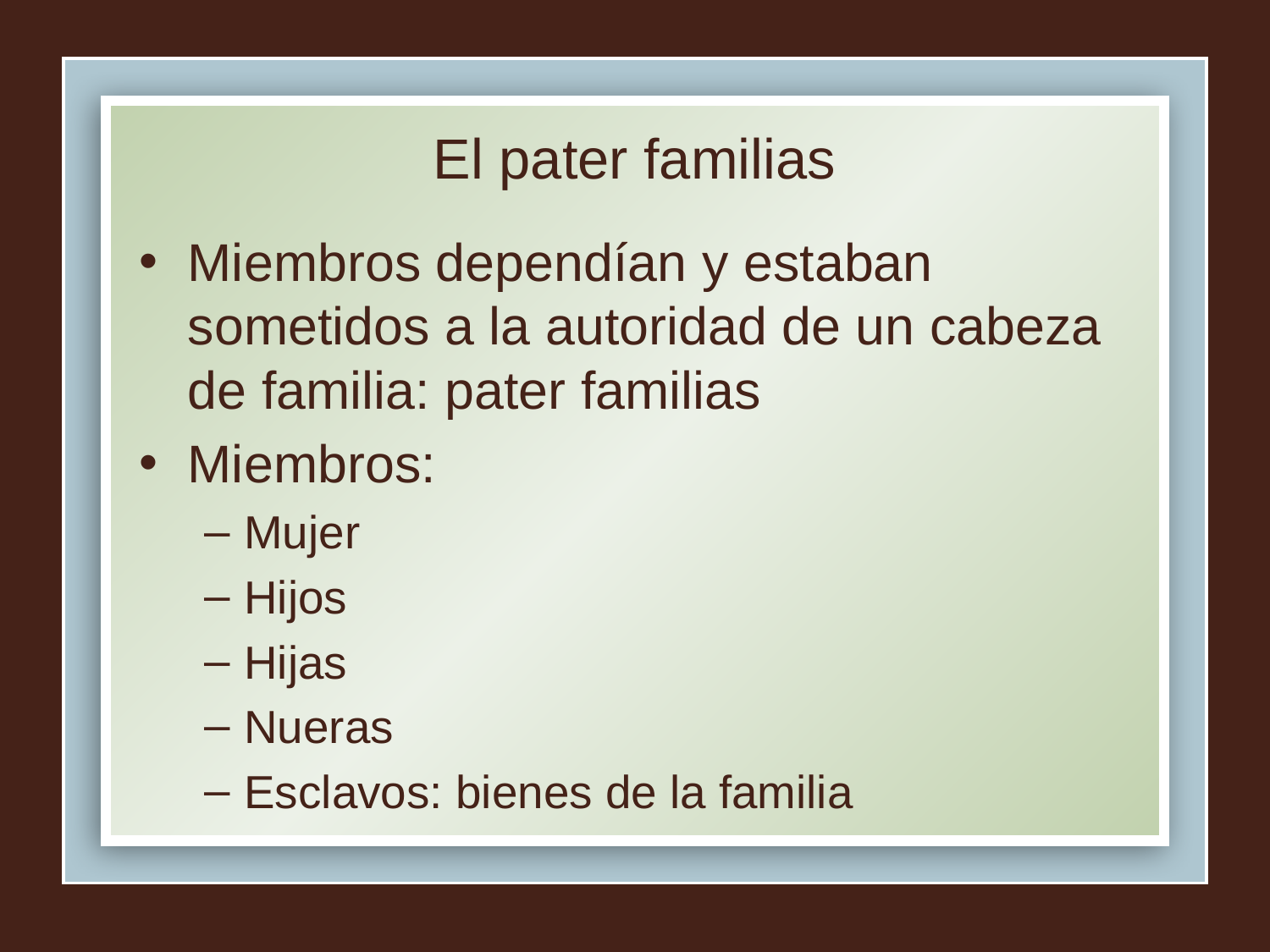

# El pater familias
Miembros dependían y estaban sometidos a la autoridad de un cabeza de familia: pater familias
Miembros:
Mujer
Hijos
Hijas
Nueras
Esclavos: bienes de la familia